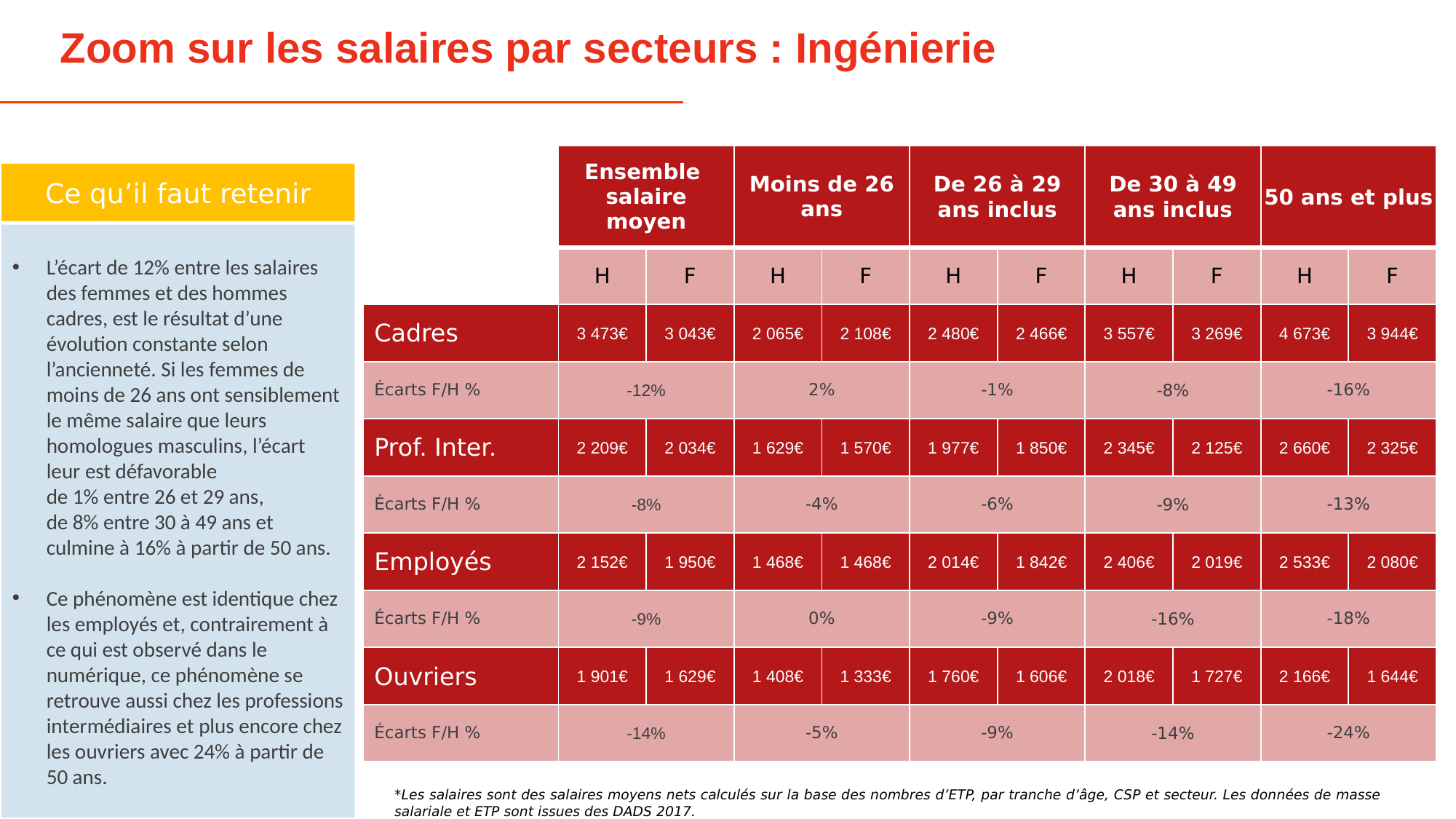

Zoom sur les salaires par secteurs : Ingénierie
|  | Ensemble salaire moyen |  | Moins de 26 ans |  | De 26 à 29 ans inclus |  | De 30 à 49 ans inclus |  | 50 ans et plus |  |
| --- | --- | --- | --- | --- | --- | --- | --- | --- | --- | --- |
|  | H | F | H | F | H | F | H | F | H | F |
| Cadres | 3 473€ | 3 043€ | 2 065€ | 2 108€ | 2 480€ | 2 466€ | 3 557€ | 3 269€ | 4 673€ | 3 944€ |
| Écarts F/H % | -12% |  | 2% |  | -1% |  | -8% |  | -16% |  |
| Prof. Inter. | 2 209€ | 2 034€ | 1 629€ | 1 570€ | 1 977€ | 1 850€ | 2 345€ | 2 125€ | 2 660€ | 2 325€ |
| Écarts F/H % | -8% |  | -4% |  | -6% |  | -9% |  | -13% |  |
| Employés | 2 152€ | 1 950€ | 1 468€ | 1 468€ | 2 014€ | 1 842€ | 2 406€ | 2 019€ | 2 533€ | 2 080€ |
| Écarts F/H % | -9% |  | 0% |  | -9% |  | -16% |  | -18% |  |
| Ouvriers | 1 901€ | 1 629€ | 1 408€ | 1 333€ | 1 760€ | 1 606€ | 2 018€ | 1 727€ | 2 166€ | 1 644€ |
| Écarts F/H % | -14% |  | -5% |  | -9% |  | -14% |  | -24% |  |

Ce qu’il faut retenir

L’écart de 12% entre les salaires des femmes et des hommes cadres, est le résultat d’une évolution constante selon l’ancienneté. Si les femmes de moins de 26 ans ont sensiblement le même salaire que leurs homologues masculins, l’écart leur est défavorable
de 1% entre 26 et 29 ans,
de 8% entre 30 à 49 ans et culmine à 16% à partir de 50 ans.

Ce phénomène est identique chez les employés et, contrairement à ce qui est observé dans le numérique, ce phénomène se retrouve aussi chez les professions intermédiaires et plus encore chez les ouvriers avec 24% à partir de 50 ans.
*Les salaires sont des salaires moyens nets calculés sur la base des nombres d’ETP, par tranche d’âge, CSP et secteur. Les données de masse salariale et ETP sont issues des DADS 2017.